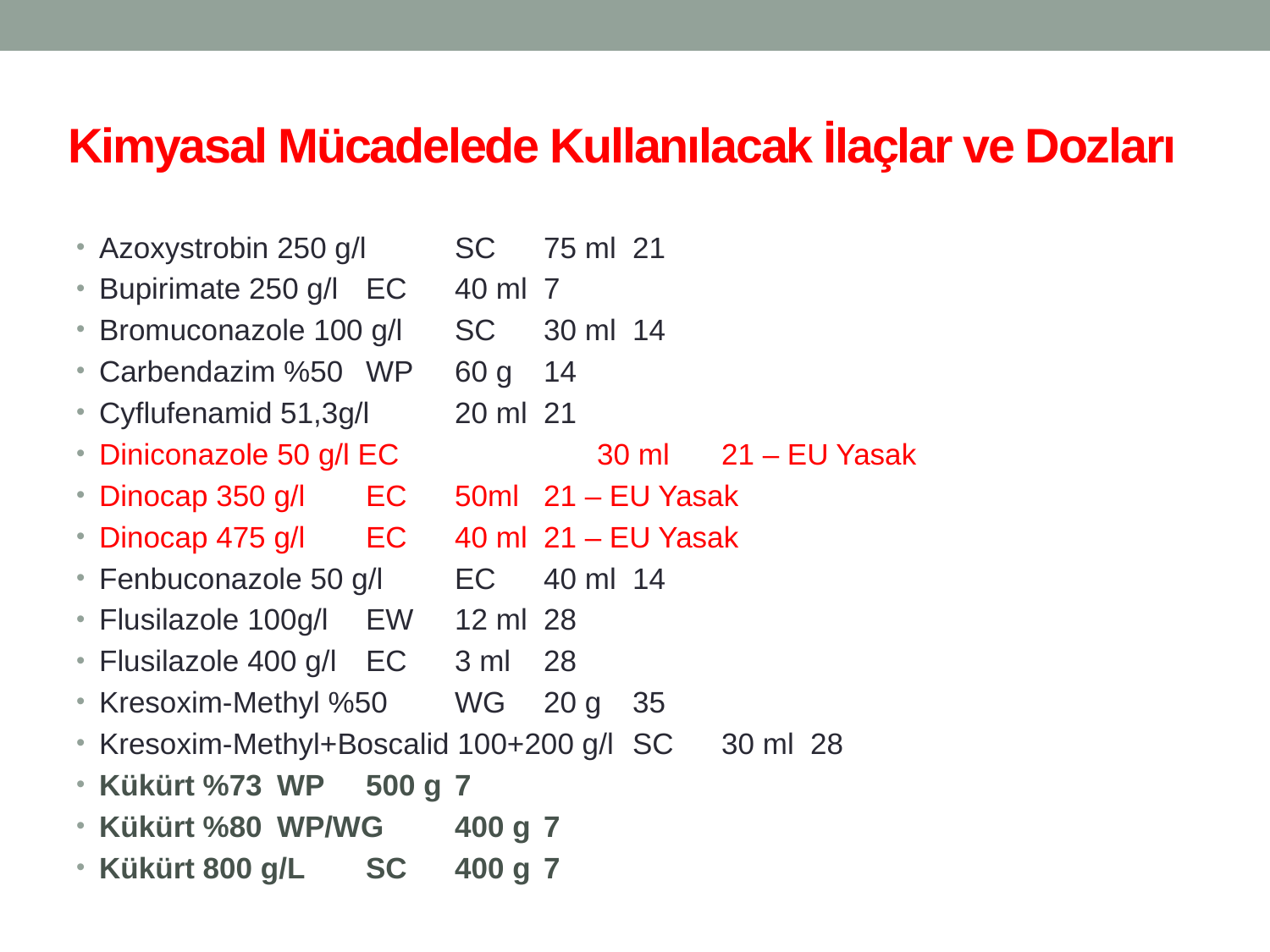

# Kimyasal Mücadelede Kullanılacak İlaçlar ve Dozları
Azoxystrobin 250 g/l 	SC 	75 ml 	21
Bupirimate 250 g/l 	EC 	40 ml 	7
Bromuconazole 100 g/l 	SC 	30 ml 	14
Carbendazim %50 	WP 	60 g 	14
Cyflufenamid 51,3g/l 	20 ml 	21
Diniconazole 50 g/l EC                        30 ml 	21 – EU Yasak
Dinocap 350 g/l 	EC 	50ml 	21 – EU Yasak
Dinocap 475 g/l 	EC 	40 ml 	21 – EU Yasak
Fenbuconazole 50 g/l 	EC 	40 ml 	14
Flusilazole 100g/l 	EW 	12 ml 	28
Flusilazole 400 g/l 	EC 	3 ml 	28
Kresoxim-Methyl %50 	WG 	20 g 	35
Kresoxim-Methyl+Boscalid 100+200 g/l 	SC 	30 ml 	28
Kükürt %73 	WP 	500 g 	7
Kükürt %80 	WP/WG 	400 g 	7
Kükürt 800 g/L 	SC 	400 g 	7